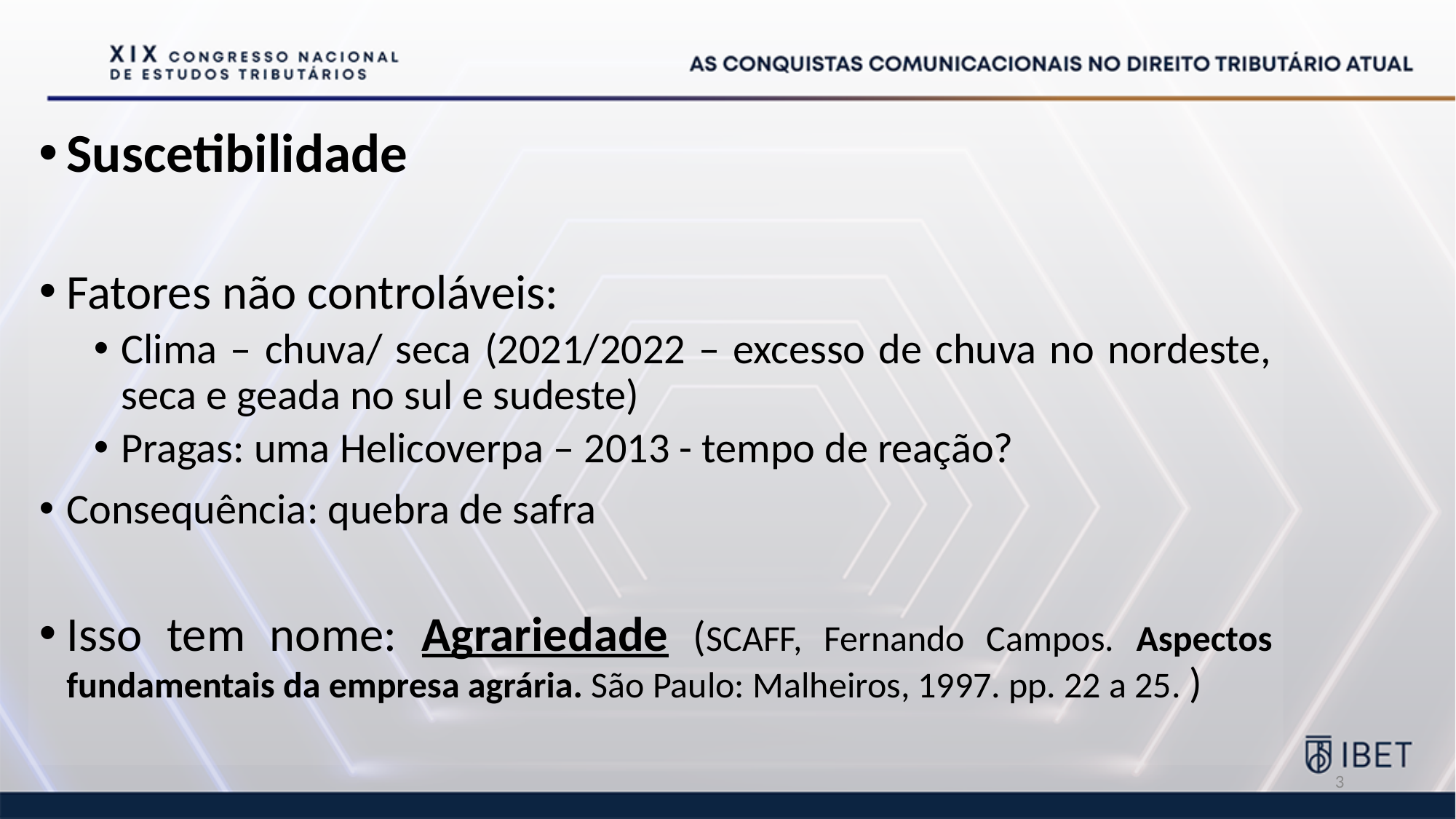

Suscetibilidade

Fatores não controláveis:
Clima – chuva/ seca (2021/2022 – excesso de chuva no nordeste, seca e geada no sul e sudeste)
Pragas: uma Helicoverpa – 2013 - tempo de reação?
Consequência: quebra de safra

Isso tem nome: Agrariedade (SCAFF, Fernando Campos. Aspectos fundamentais da empresa agrária. São Paulo: Malheiros, 1997. pp. 22 a 25. )

3